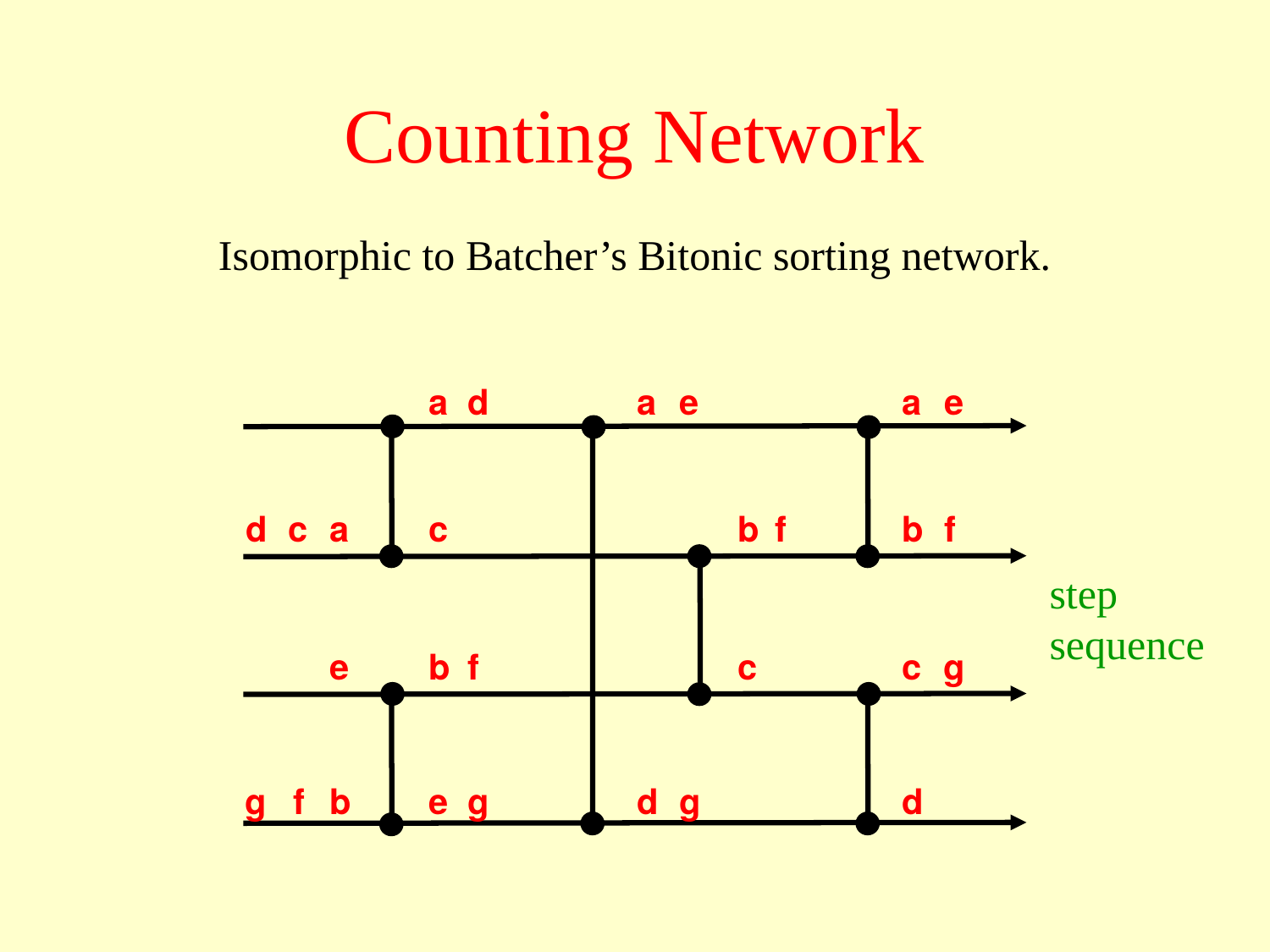

# Counting Network
Isomorphic to Batcher’s Bitonic sorting network.
a
d
a
e
a
e

d
c
a
c
b
f
b
f

step sequence
e
f
g
b
c
c

g
f
b
e
g
d
g
d